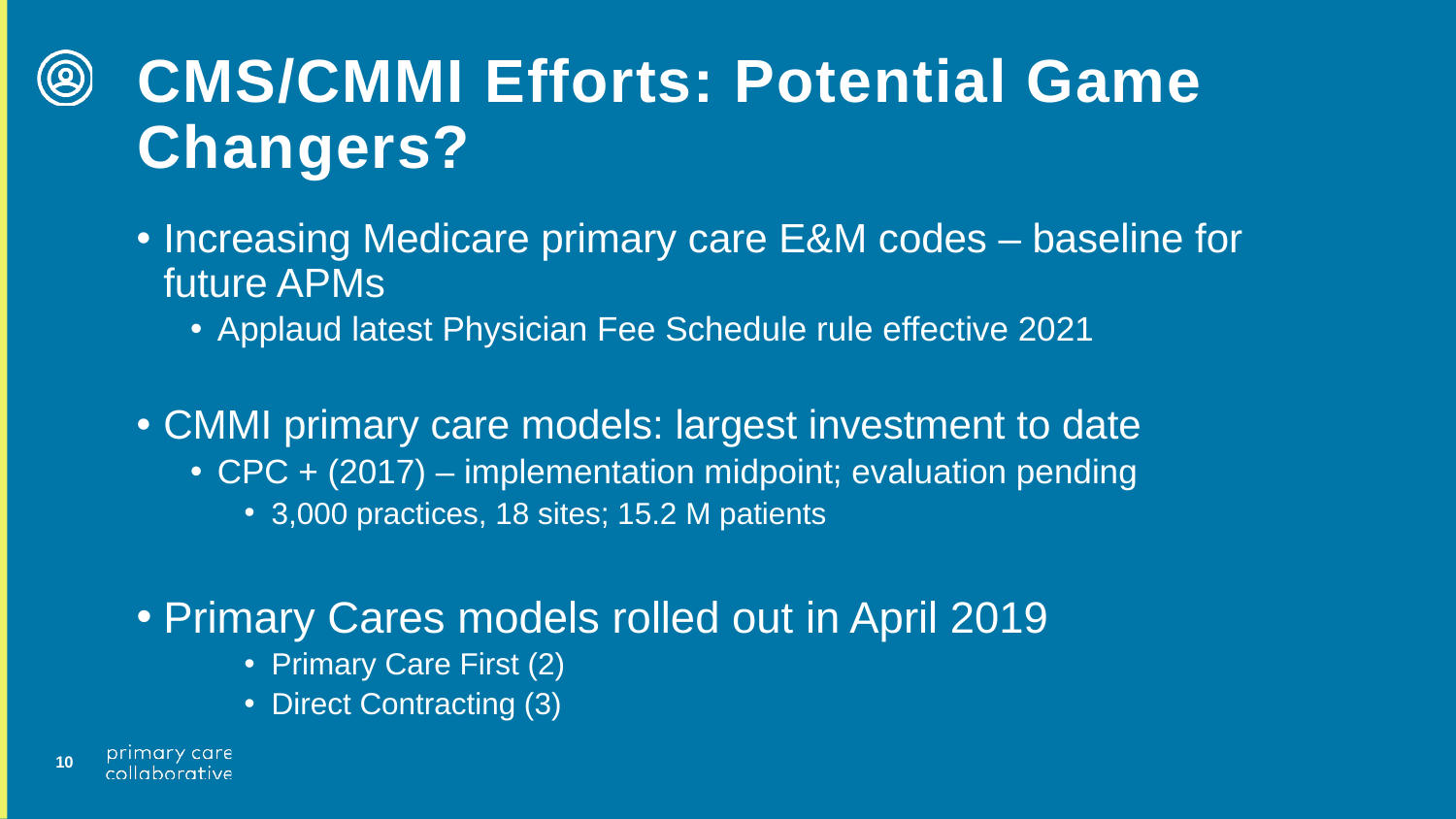

# CMS/CMMI Efforts: Potential Game Changers?
Increasing Medicare primary care E&M codes – baseline for future APMs
Applaud latest Physician Fee Schedule rule effective 2021

CMMI primary care models: largest investment to date
CPC + (2017) – implementation midpoint; evaluation pending
3,000 practices, 18 sites; 15.2 M patients

Primary Cares models rolled out in April 2019
Primary Care First (2)
Direct Contracting (3)